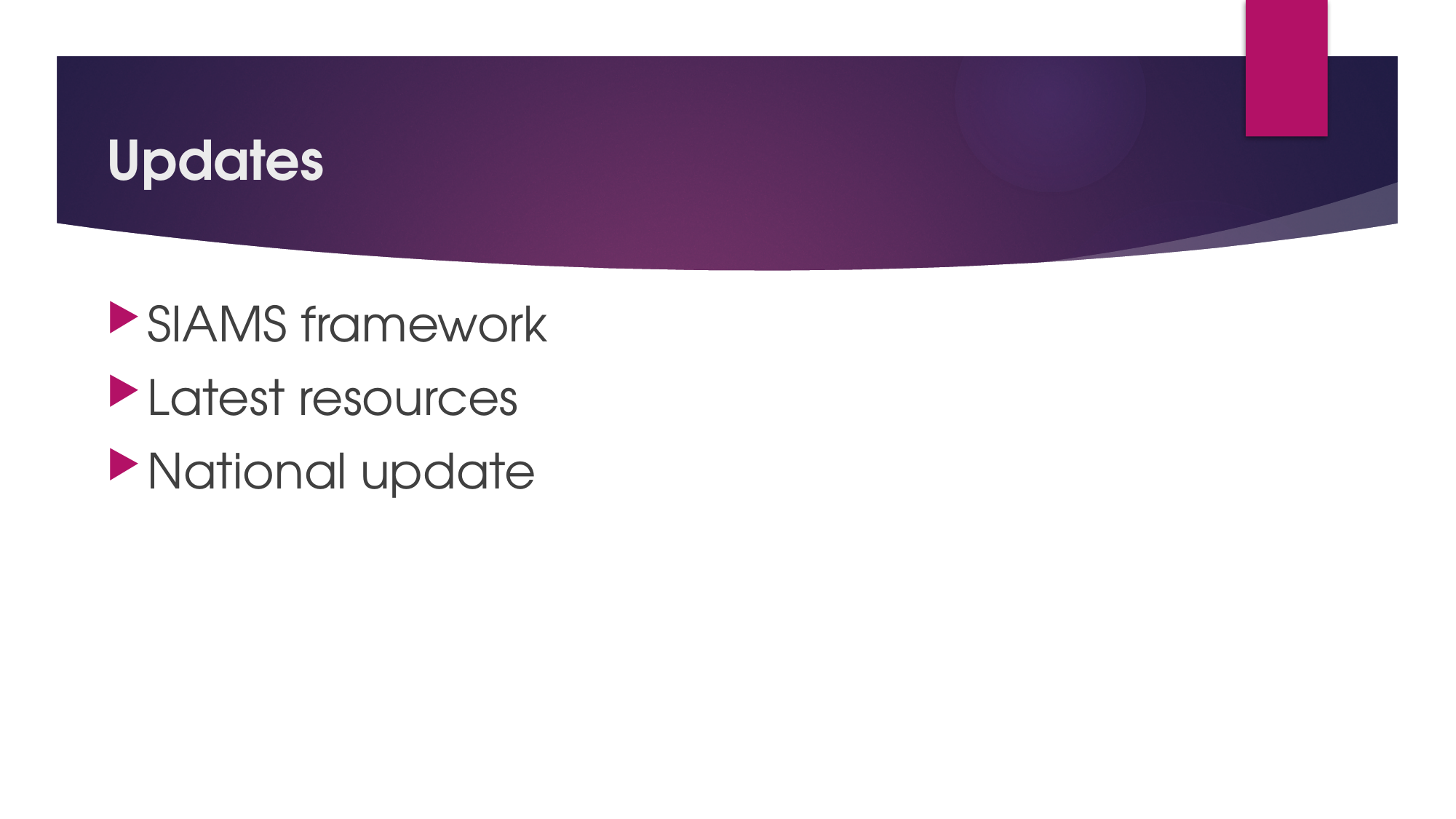

# Updates
SIAMS framework
Latest resources
National update